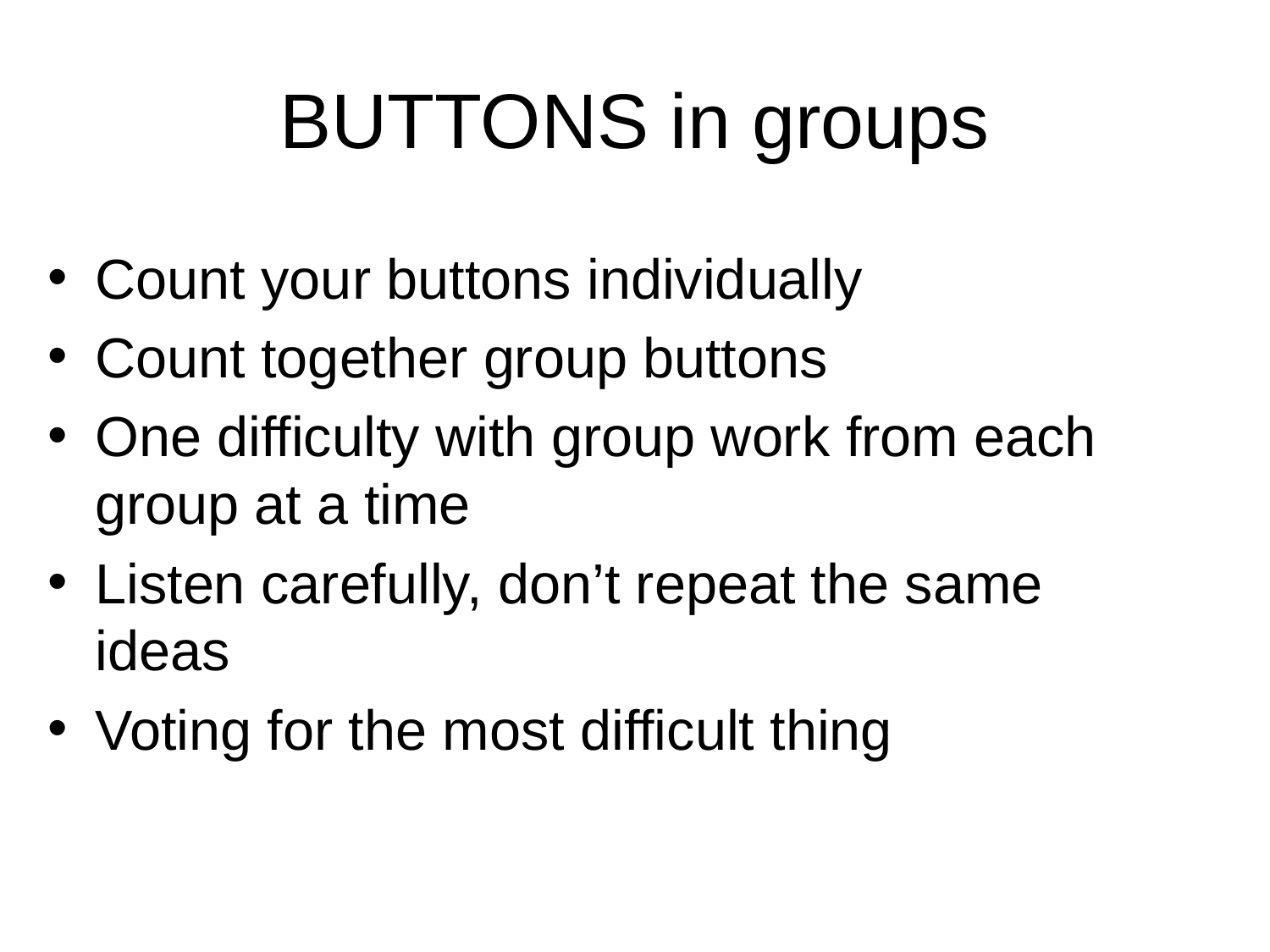

# BUTTONS in groups
Count your buttons individually
Count together group buttons
One difficulty with group work from each group at a time
Listen carefully, don’t repeat the same ideas
Voting for the most difficult thing